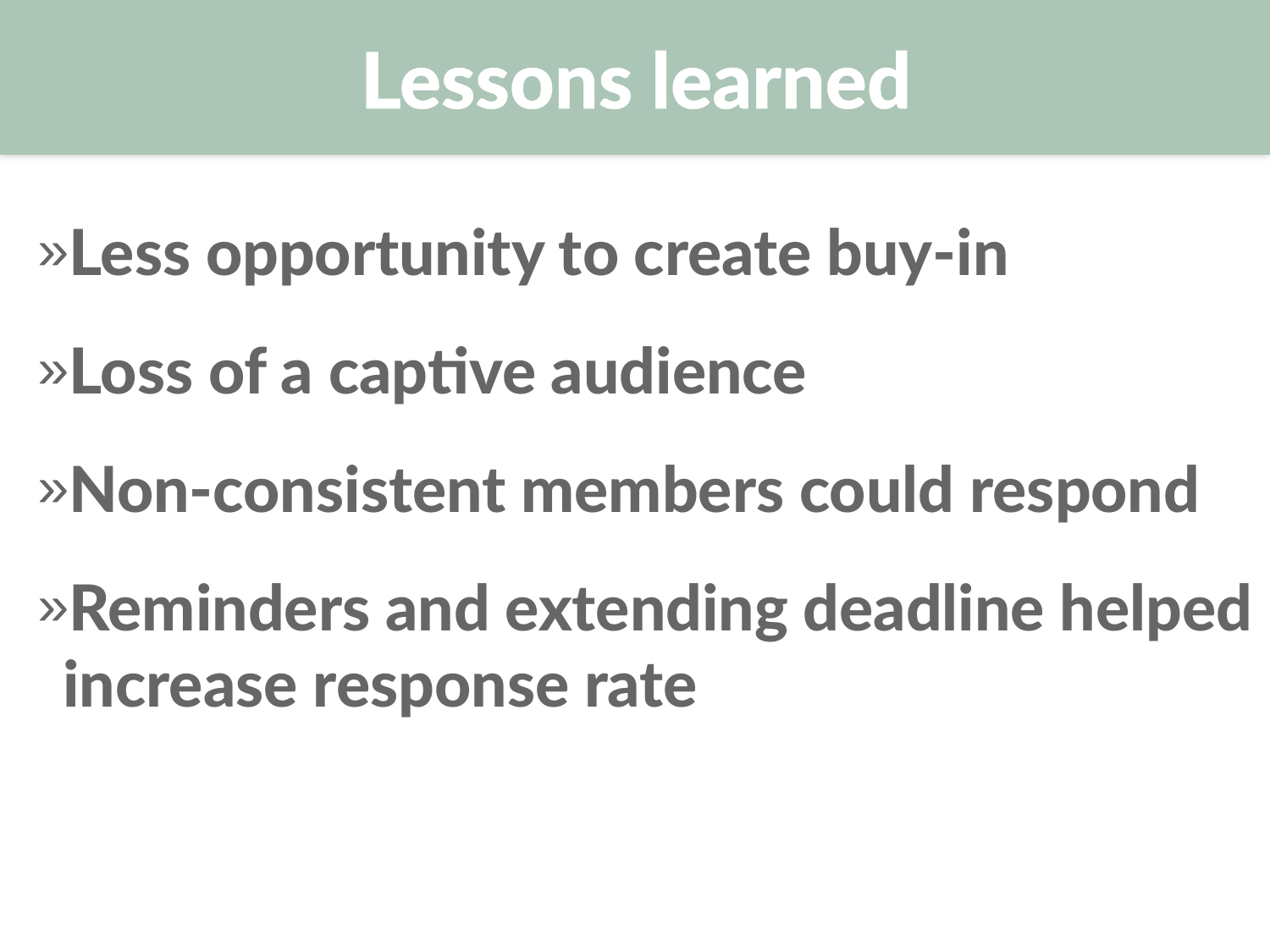

# Lessons learned
Less opportunity to create buy-in
Loss of a captive audience
Non-consistent members could respond
Reminders and extending deadline helped increase response rate